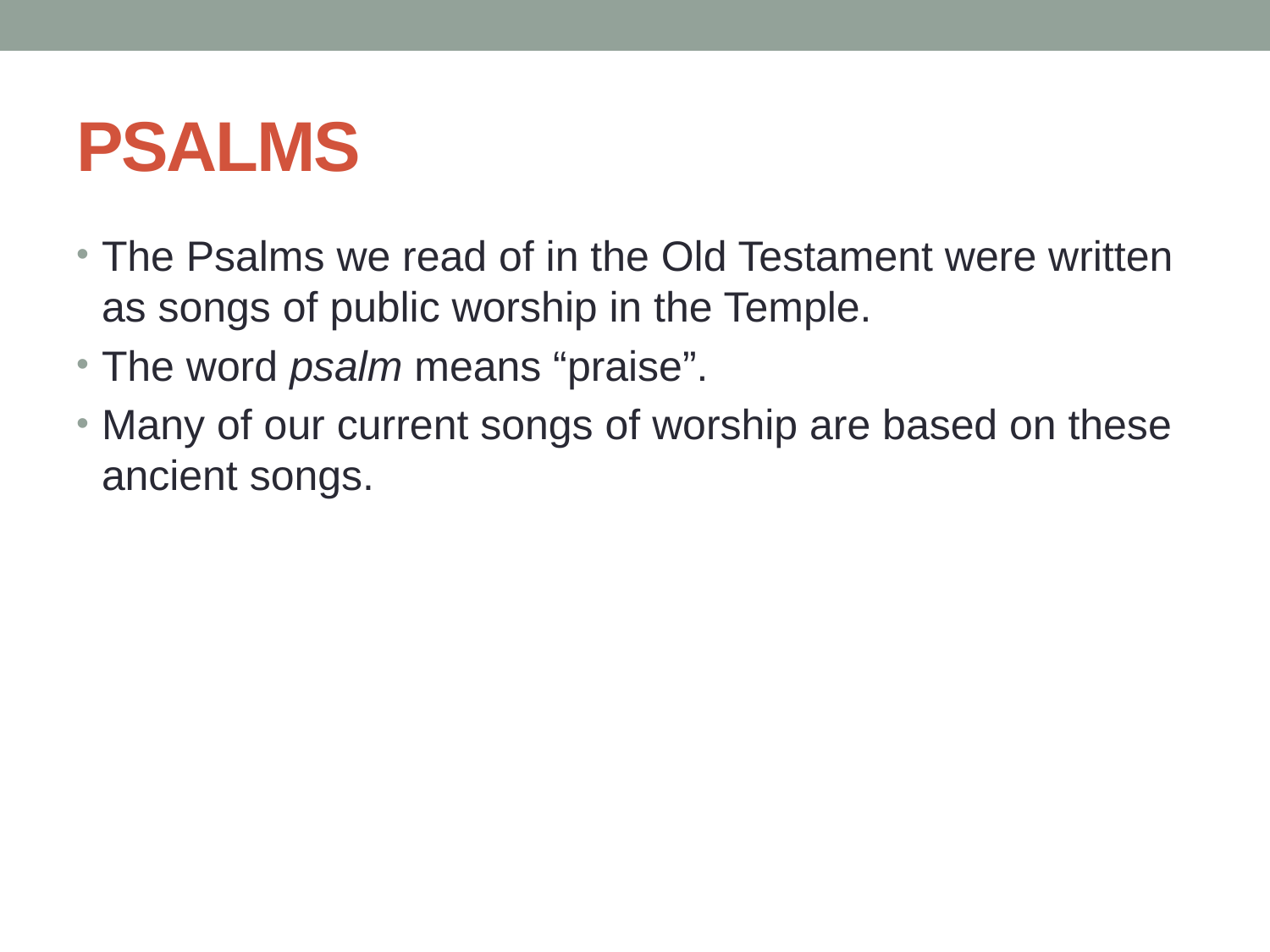

# PSALMS
The Psalms we read of in the Old Testament were written as songs of public worship in the Temple.
The word psalm means “praise”.
Many of our current songs of worship are based on these ancient songs.